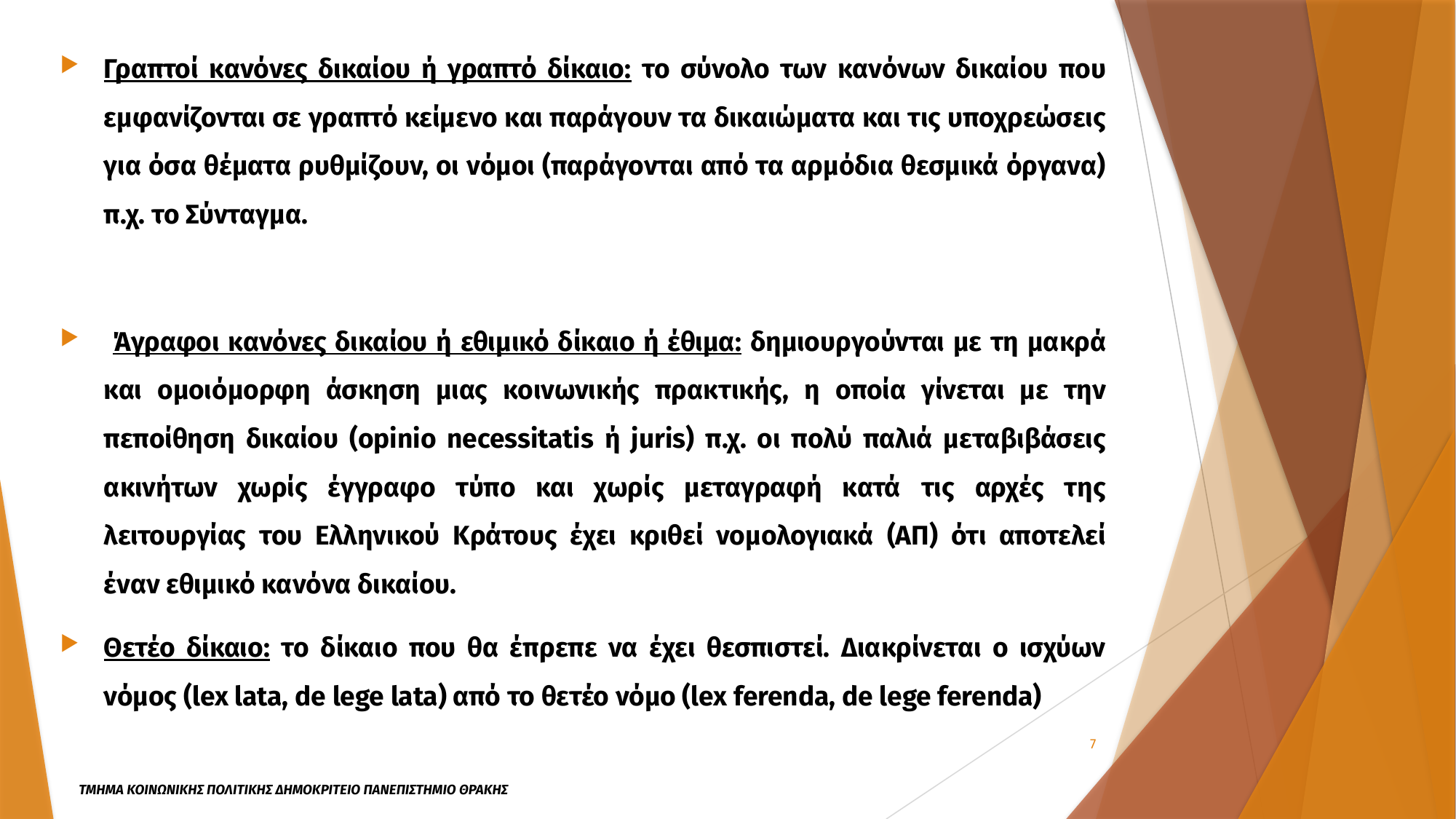

Γραπτοί κανόνες δικαίου ή γραπτό δίκαιο: το σύνολο των κανόνων δικαίου που εμφανίζονται σε γραπτό κείμενο και παράγουν τα δικαιώματα και τις υποχρεώσεις για όσα θέματα ρυθμίζουν, οι νόμοι (παράγονται από τα αρμόδια θεσμικά όργανα) π.χ. το Σύνταγμα.

 Άγραφοι κανόνες δικαίου ή εθιμικό δίκαιο ή έθιμα: δημιουργούνται με τη μακρά και ομοιόμορφη άσκηση μιας κοινωνικής πρακτικής, η οποία γίνεται με την πεποίθηση δικαίου (opinio necessitatis ή juris) π.χ. οι πολύ παλιά μεταβιβάσεις ακινήτων χωρίς έγγραφο τύπο και χωρίς μεταγραφή κατά τις αρχές της λειτουργίας του Ελληνικού Κράτους έχει κριθεί νομολογιακά (ΑΠ) ότι αποτελεί έναν εθιμικό κανόνα δικαίου.
Θετέο δίκαιο: το δίκαιο που θα έπρεπε να έχει θεσπιστεί. Διακρίνεται ο ισχύων νόμος (lex lata, de lege lata) από το θετέο νόμο (lex ferenda, de lege ferenda)
7
ΤΜΗΜΑ ΚΟΙΝΩΝΙΚΗΣ ΠΟΛΙΤΙΚΗΣ ΔΗΜΟΚΡΙΤΕΙΟ ΠΑΝΕΠΙΣΤΗΜΙΟ ΘΡΑΚΗΣ